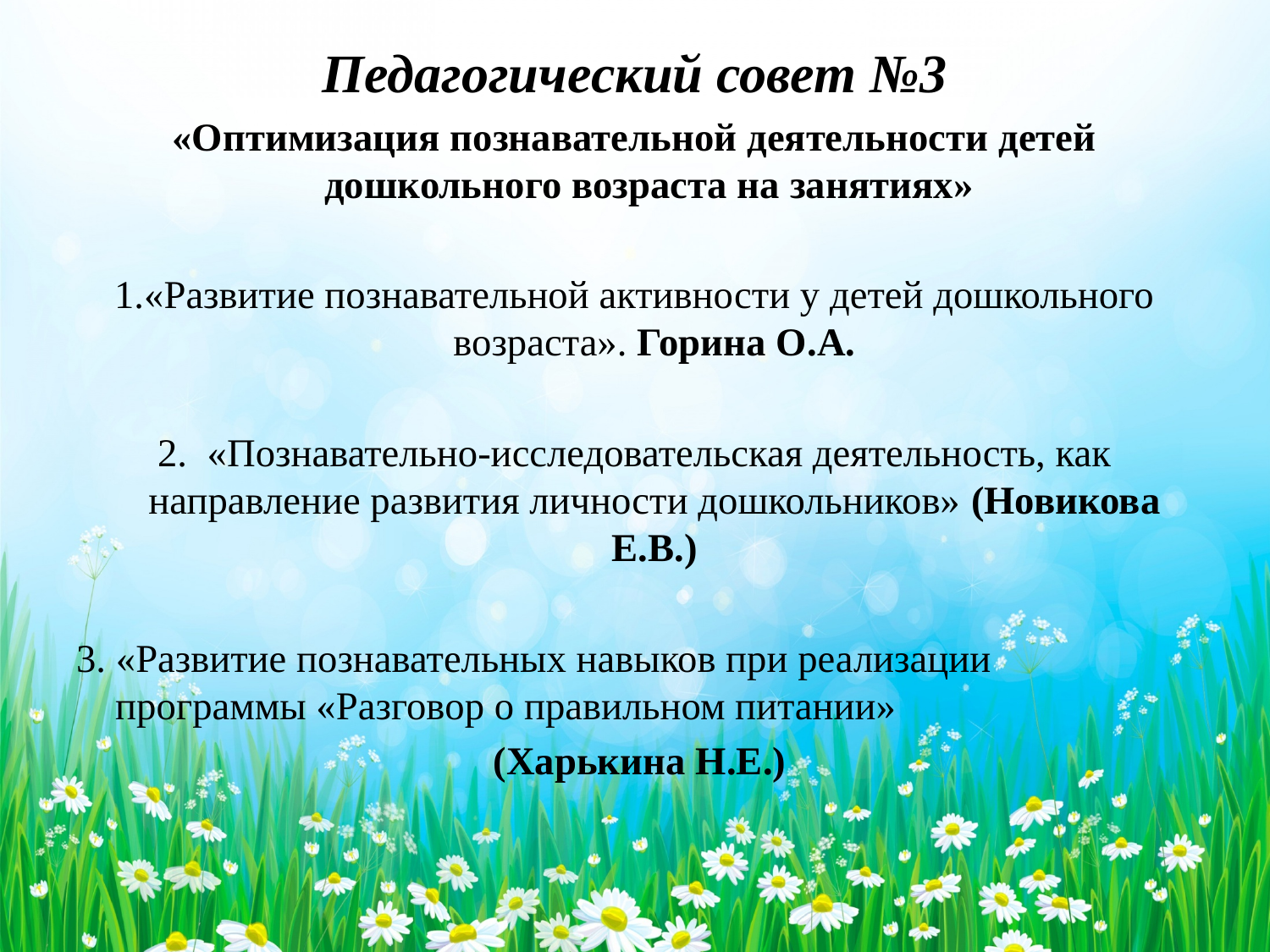

Педагогический совет №3
«Оптимизация познавательной деятельности детей дошкольного возраста на занятиях»

1.«Развитие познавательной активности у детей дошкольного возраста». Горина О.А.

2.  «Познавательно-исследовательская деятельность, как направление развития личности дошкольников» (Новикова Е.В.)

3. «Развитие познавательных навыков при реализации программы «Разговор о правильном питании»
 (Харькина Н.Е.)